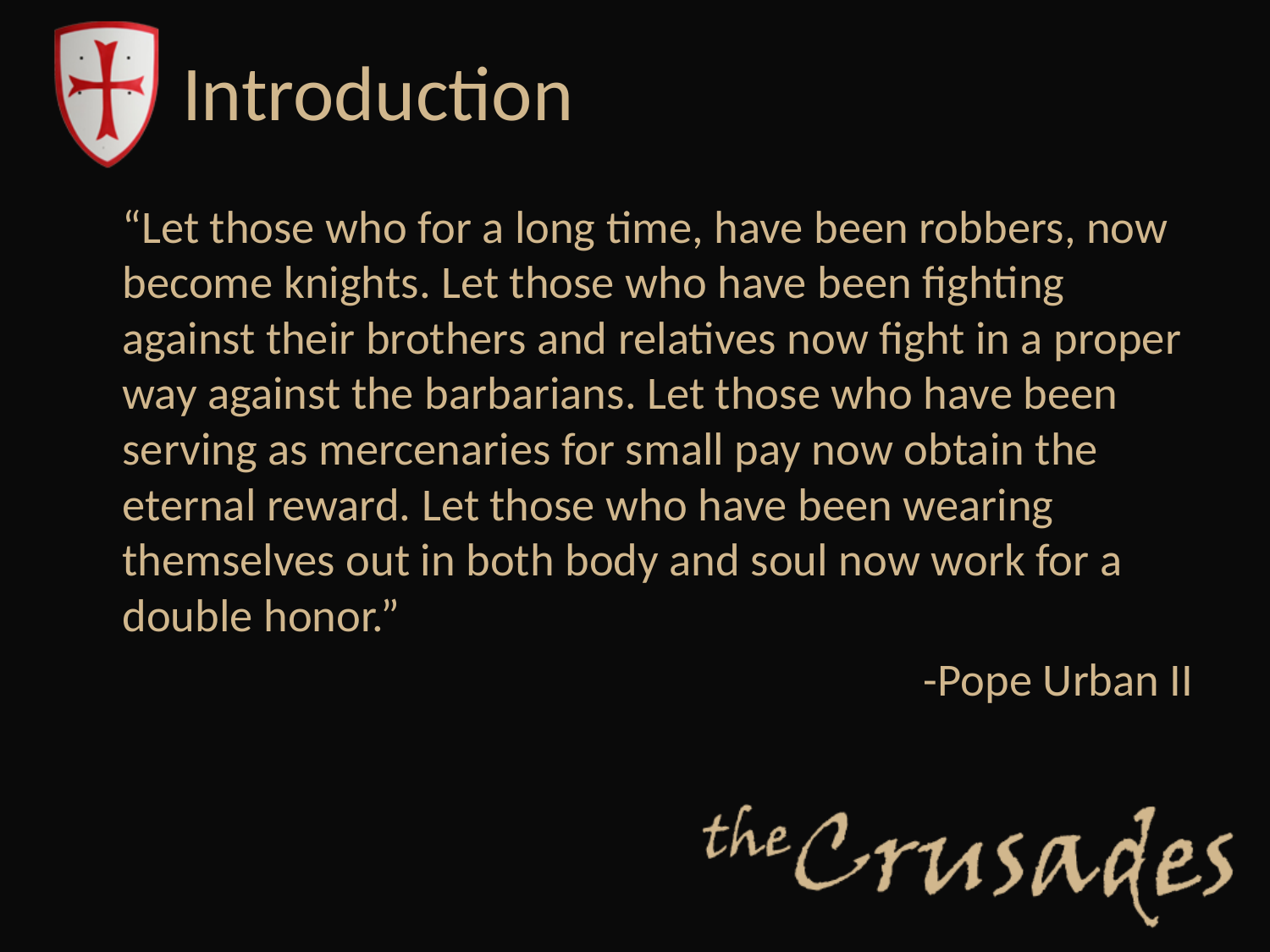

# Introduction
	“Let those who for a long time, have been robbers, now become knights. Let those who have been fighting against their brothers and relatives now fight in a proper way against the barbarians. Let those who have been serving as mercenaries for small pay now obtain the eternal reward. Let those who have been wearing themselves out in both body and soul now work for a double honor.”
-Pope Urban II